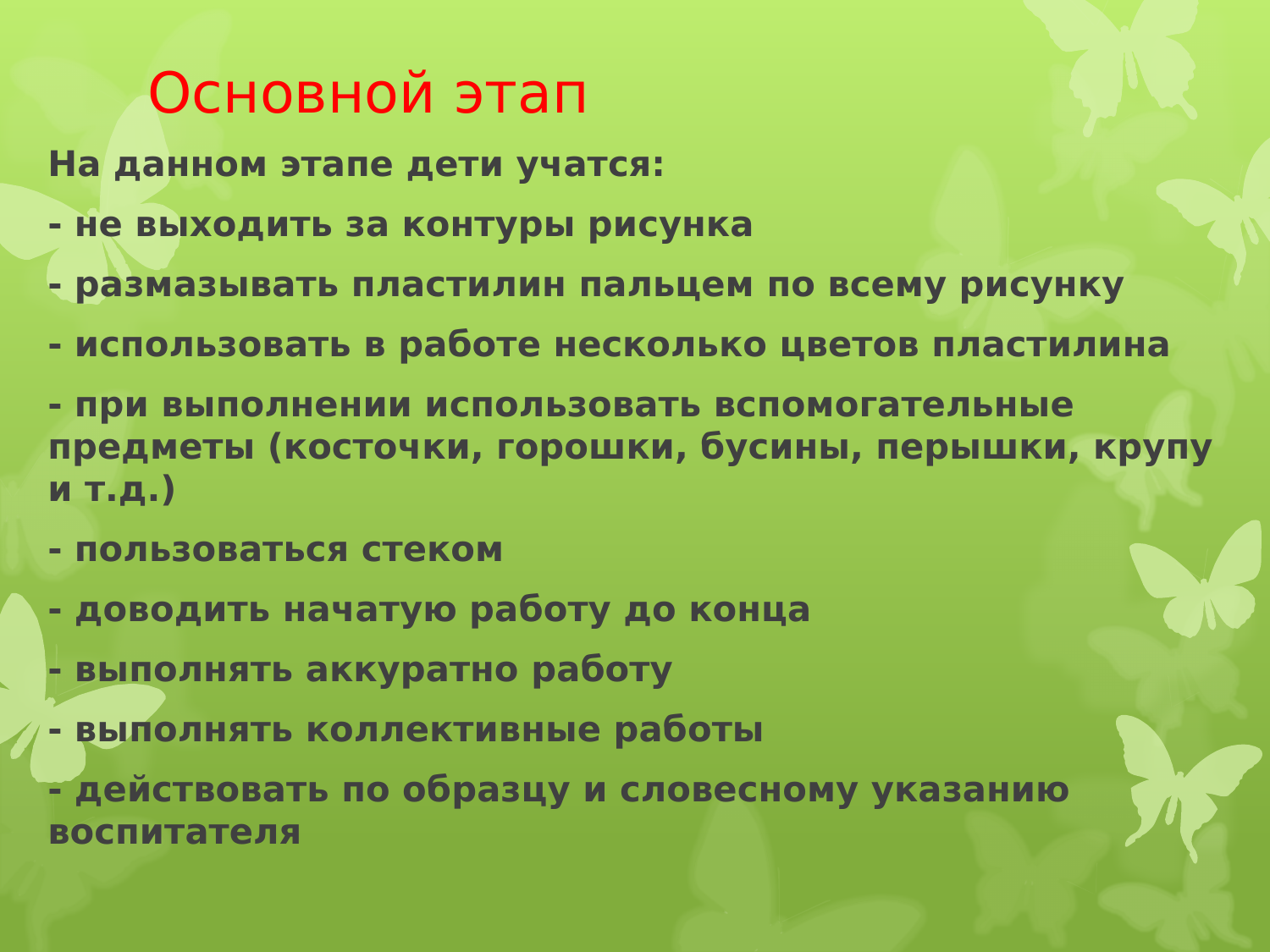

# Основной этап
На данном этапе дети учатся:
- не выходить за контуры рисунка
- размазывать пластилин пальцем по всему рисунку
- использовать в работе несколько цветов пластилина
- при выполнении использовать вспомогательные предметы (косточки, горошки, бусины, перышки, крупу и т.д.)
- пользоваться стеком
- доводить начатую работу до конца
- выполнять аккуратно работу
- выполнять коллективные работы
- действовать по образцу и словесному указанию воспитателя